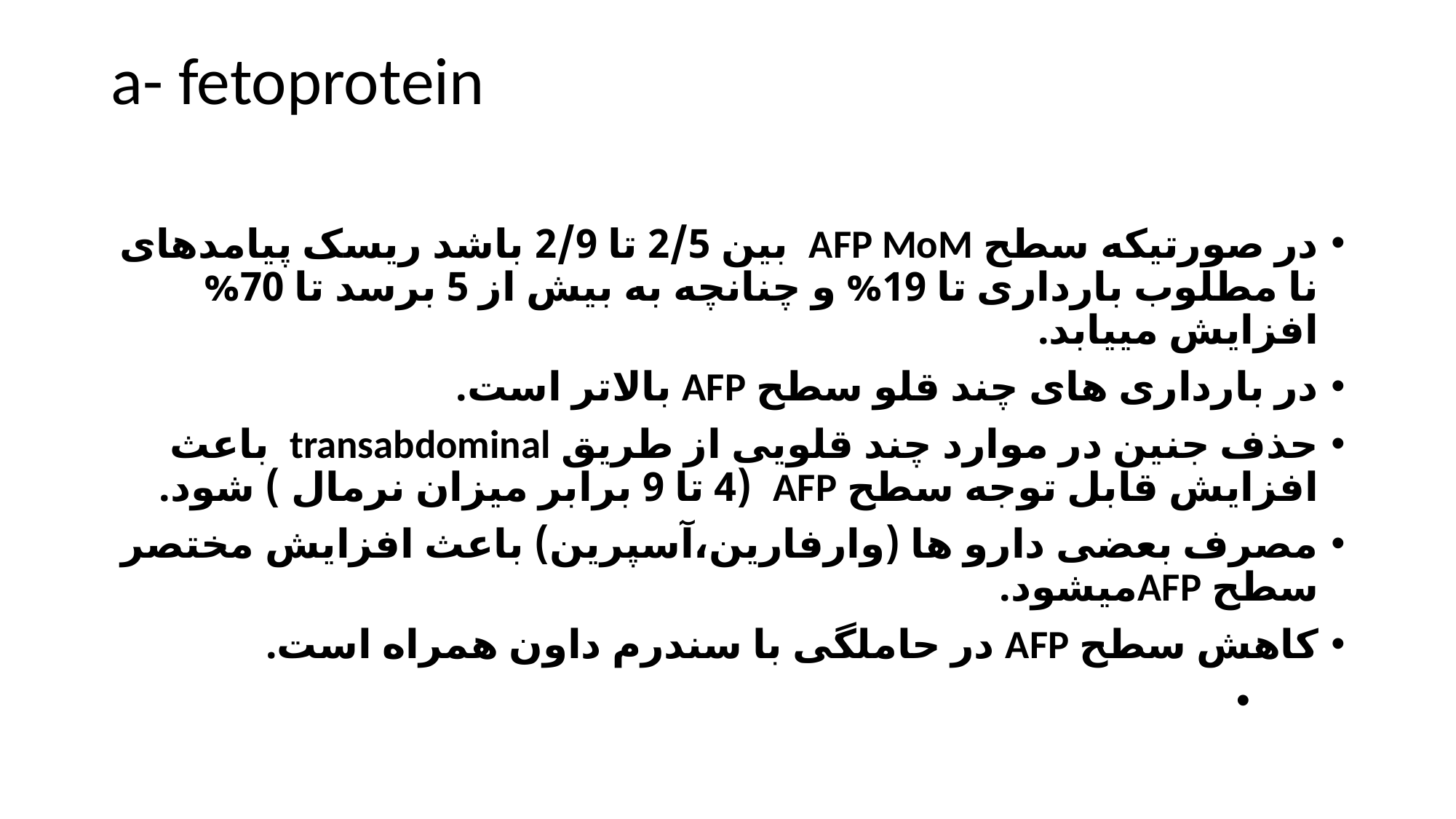

# a- fetoprotein
در صورتیکه سطح AFP MoM  بین 2/5 تا 2/9 باشد ریسک پیامدهای نا مطلوب بارداری تا 19% و چنانچه به بیش از 5 برسد تا 70% افزایش مییابد.
در بارداری های چند قلو سطح AFP بالاتر است.
حذف جنین در موارد چند قلویی از طریق transabdominal  باعث افزایش قابل توجه سطح AFP  (4 تا 9 برابر میزان نرمال ) شود.
مصرف بعضی دارو ها (وارفارین،آسپرین) باعث افزایش مختصر سطح AFPمیشود.
کاهش سطح AFP در حاملگی با سندرم داون همراه است.